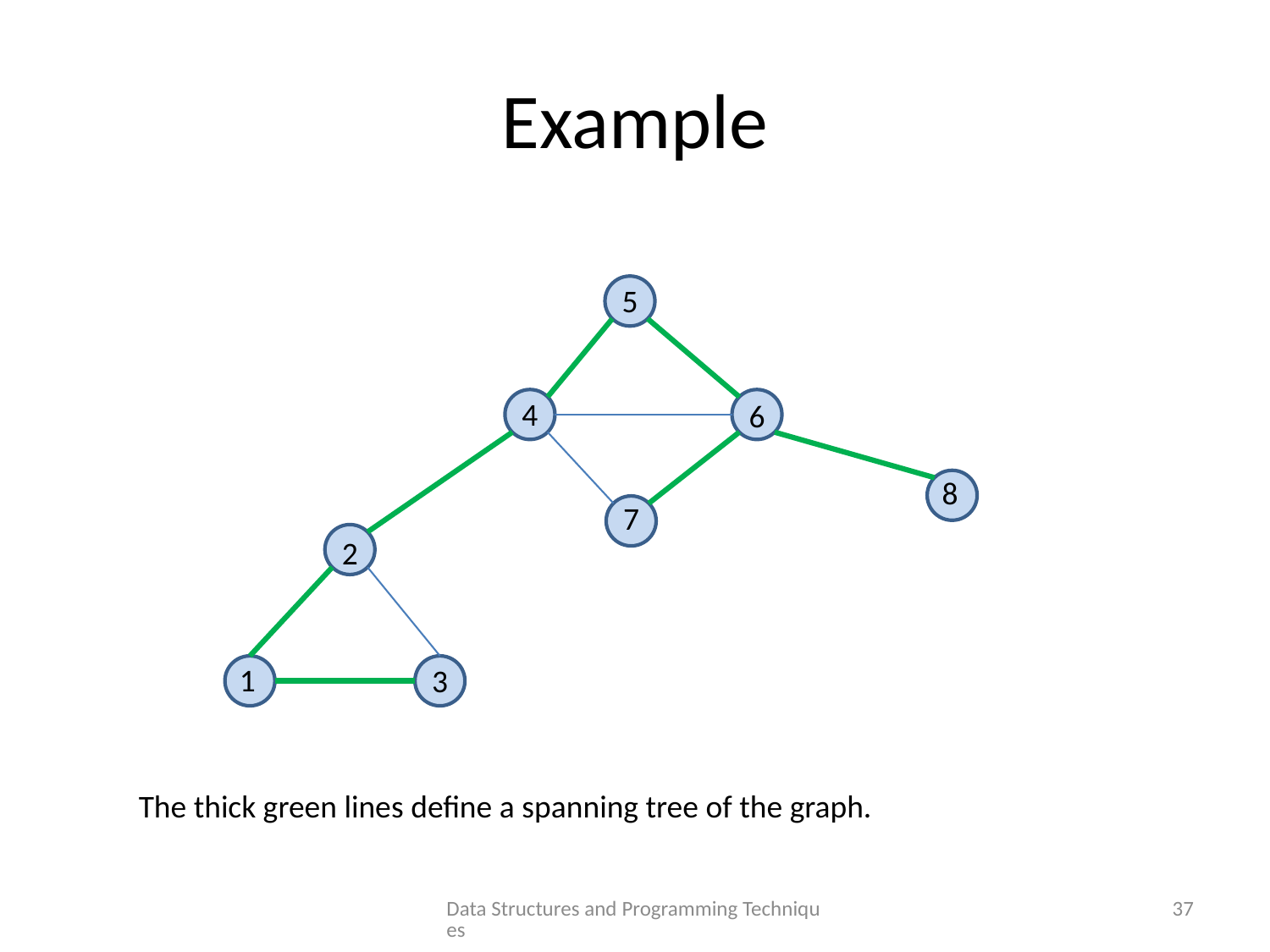

# Example

5

4

6
8

7

2
1
3

The thick green lines define a spanning tree of the graph.
Data Structures and Programming Techniques
37